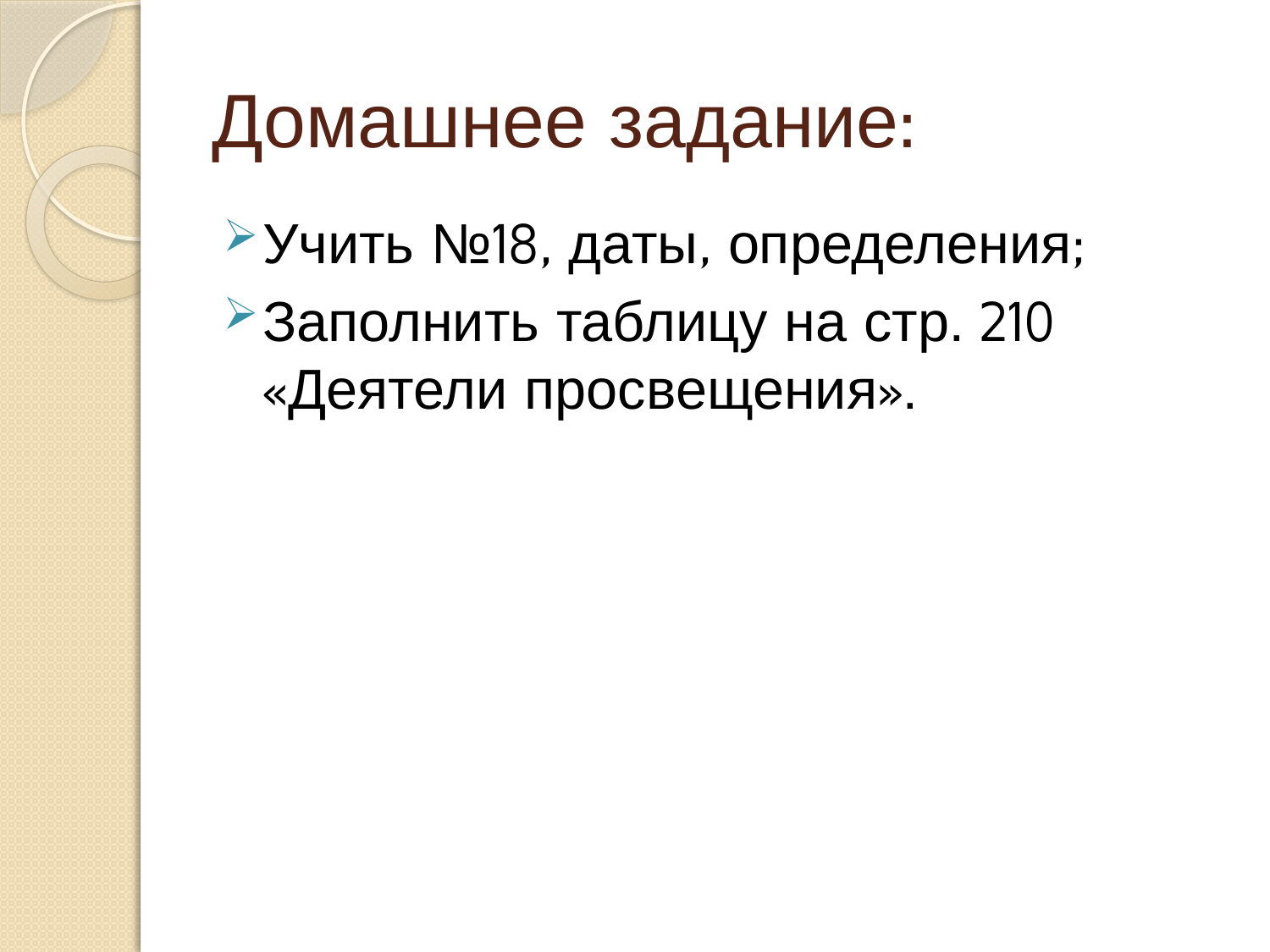

# Домашнее задание:
Учить №18, даты, определения;
Заполнить таблицу на стр. 210 «Деятели просвещения».